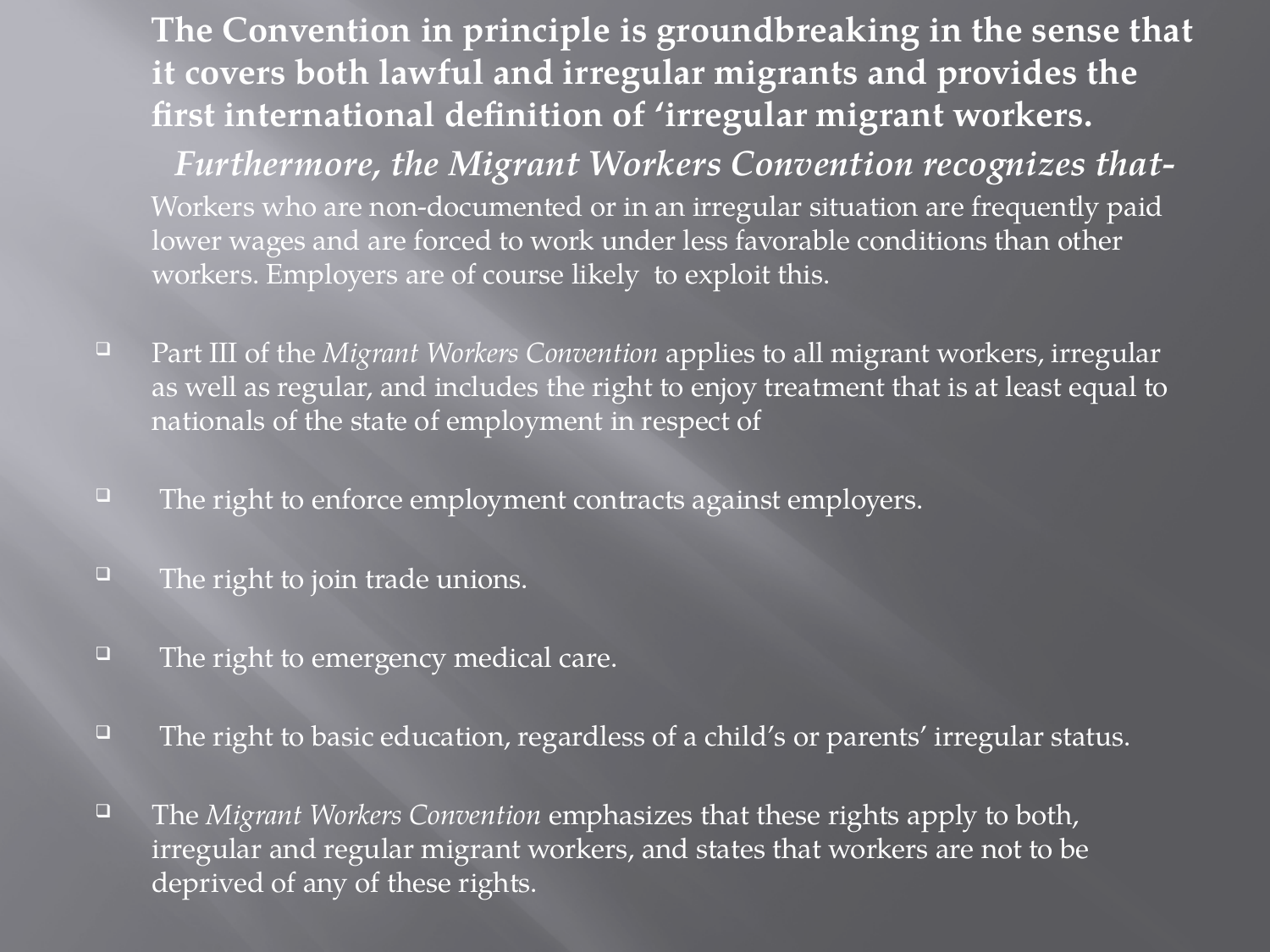

The Convention in principle is groundbreaking in the sense that it covers both lawful and irregular migrants and provides the first international definition of ‘irregular migrant workers.
         Furthermore, the Migrant Workers Convention recognizes that-
        Workers who are non-documented or in an irregular situation are frequently paid lower wages and are forced to work under less favorable conditions than other workers. Employers are of course likely  to exploit this.

Part III of the Migrant Workers Convention applies to all migrant workers, irregular as well as regular, and includes the right to enjoy treatment that is at least equal to nationals of the state of employment in respect of

 The right to enforce employment contracts against employers.

 The right to join trade unions.

 The right to emergency medical care.

 The right to basic education, regardless of a child’s or parents’ irregular status.

The Migrant Workers Convention emphasizes that these rights apply to both, irregular and regular migrant workers, and states that workers are not to be deprived of any of these rights.